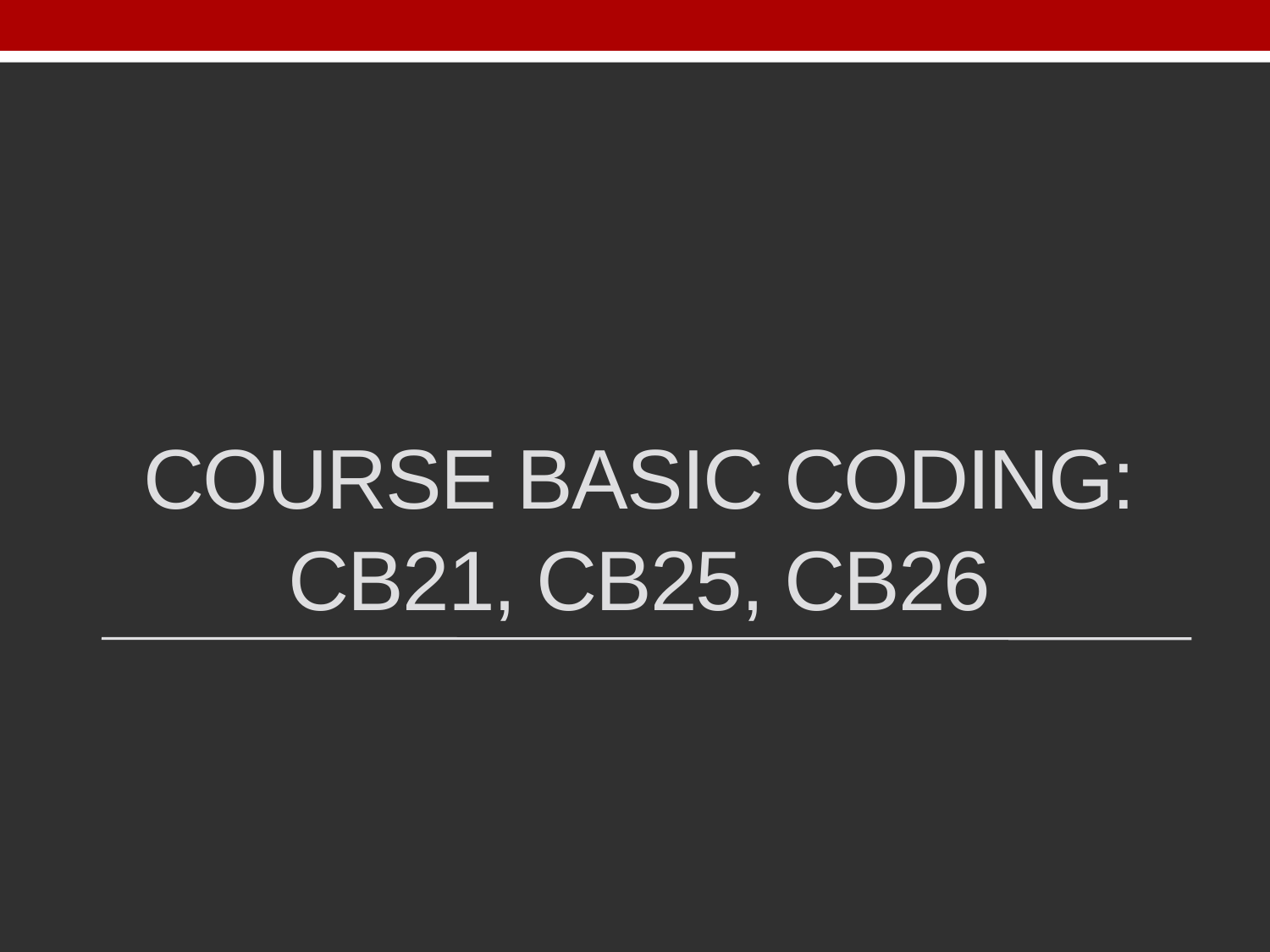

# Course basic coding: CB21, CB25, CB26